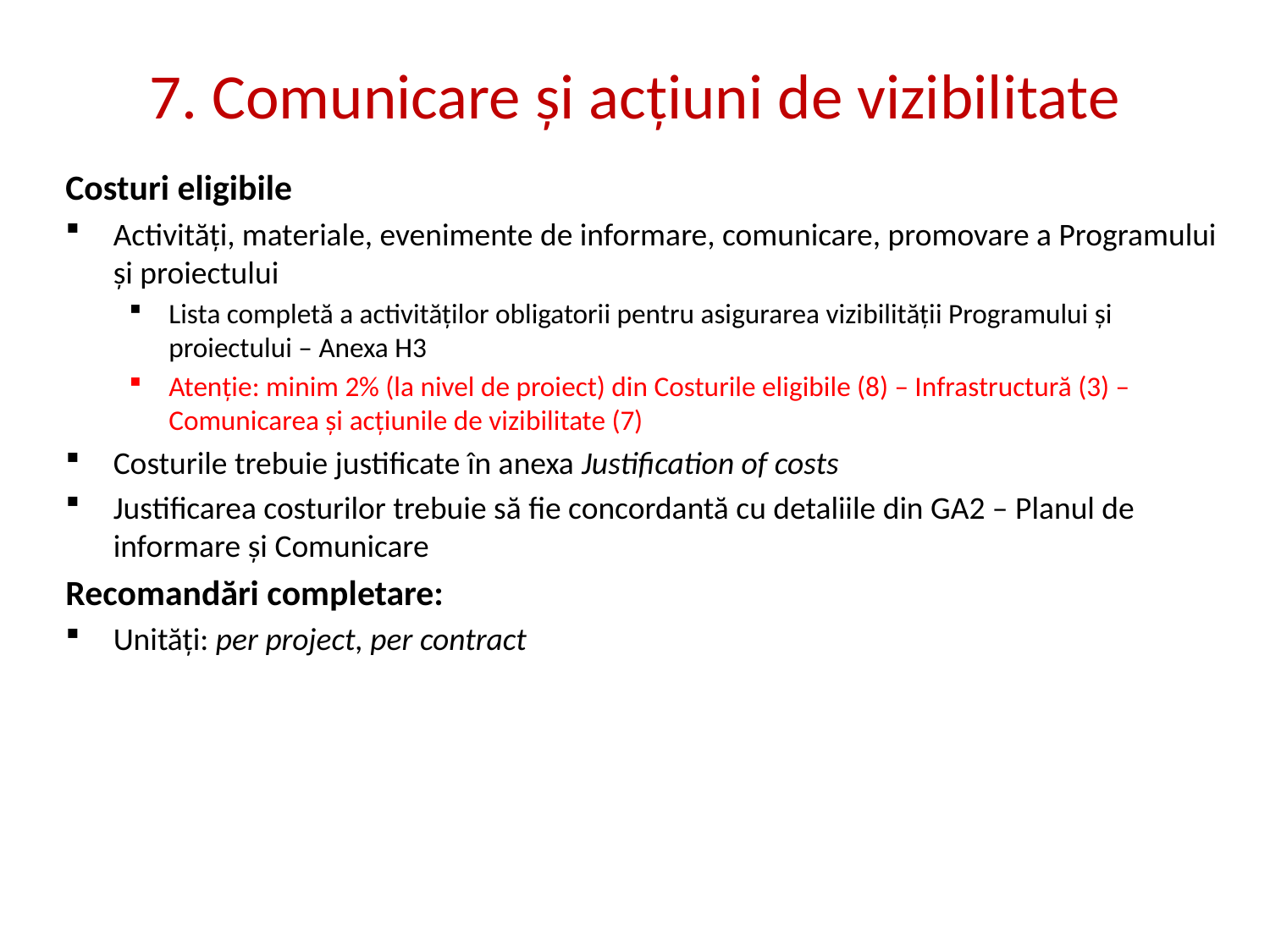

# 7. Comunicare și acțiuni de vizibilitate
Costuri eligibile
Activități, materiale, evenimente de informare, comunicare, promovare a Programului și proiectului
Lista completă a activităților obligatorii pentru asigurarea vizibilității Programului și proiectului – Anexa H3
Atenție: minim 2% (la nivel de proiect) din Costurile eligibile (8) – Infrastructură (3) – Comunicarea și acțiunile de vizibilitate (7)
Costurile trebuie justificate în anexa Justification of costs
Justificarea costurilor trebuie să fie concordantă cu detaliile din GA2 – Planul de informare și Comunicare
Recomandări completare:
Unități: per project, per contract